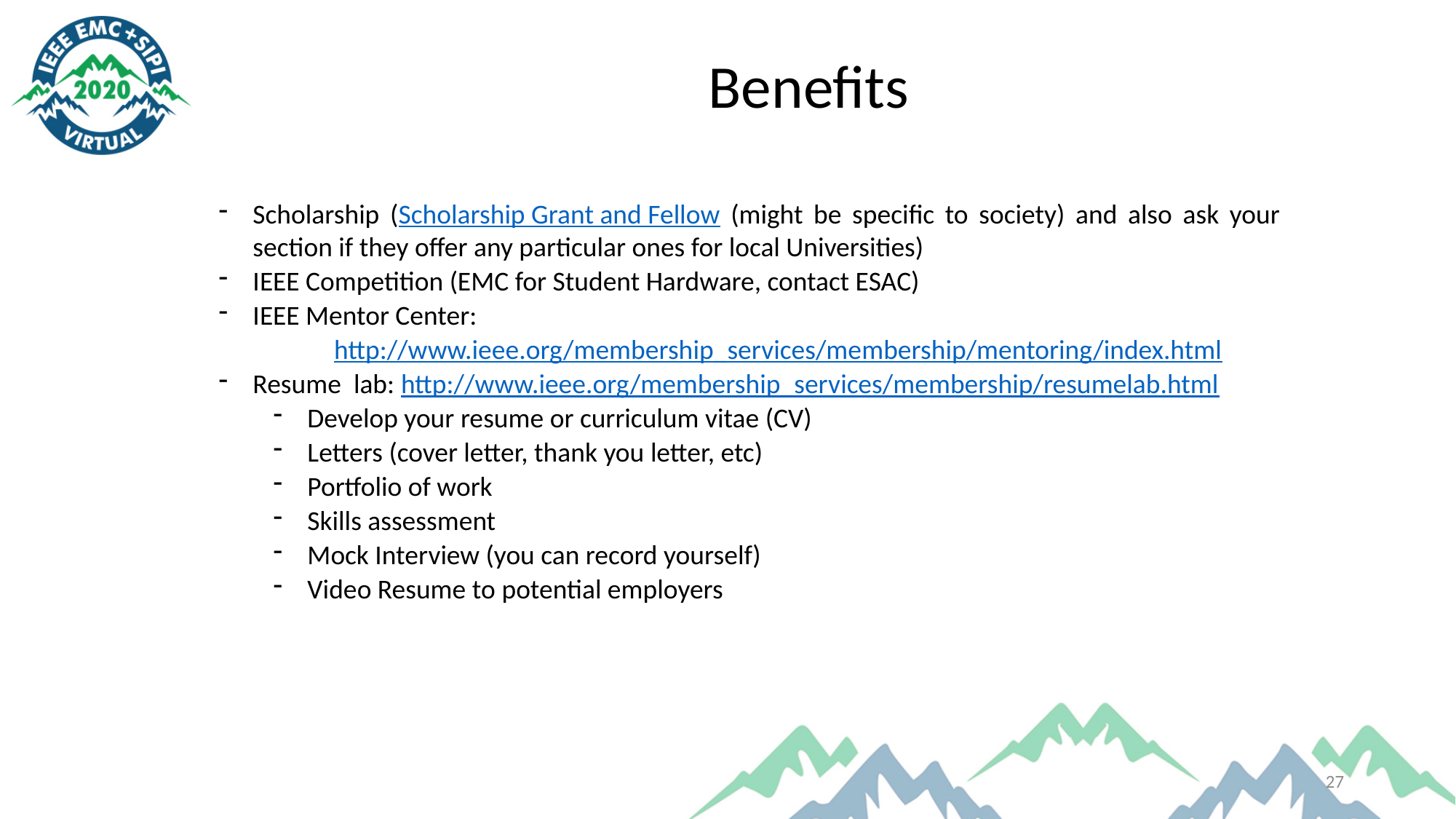

Benefits

Scholarship (Scholarship Grant and Fellow (might be specific to society) and also ask your section if they offer any particular ones for local Universities)
IEEE Competition (EMC for Student Hardware, contact ESAC)
IEEE Mentor Center:
	 http://www.ieee.org/membership_services/membership/mentoring/index.html
Resume  lab: http://www.ieee.org/membership_services/membership/resumelab.html
Develop your resume or curriculum vitae (CV)
Letters (cover letter, thank you letter, etc)
Portfolio of work
Skills assessment
Mock Interview (you can record yourself)
Video Resume to potential employers

27